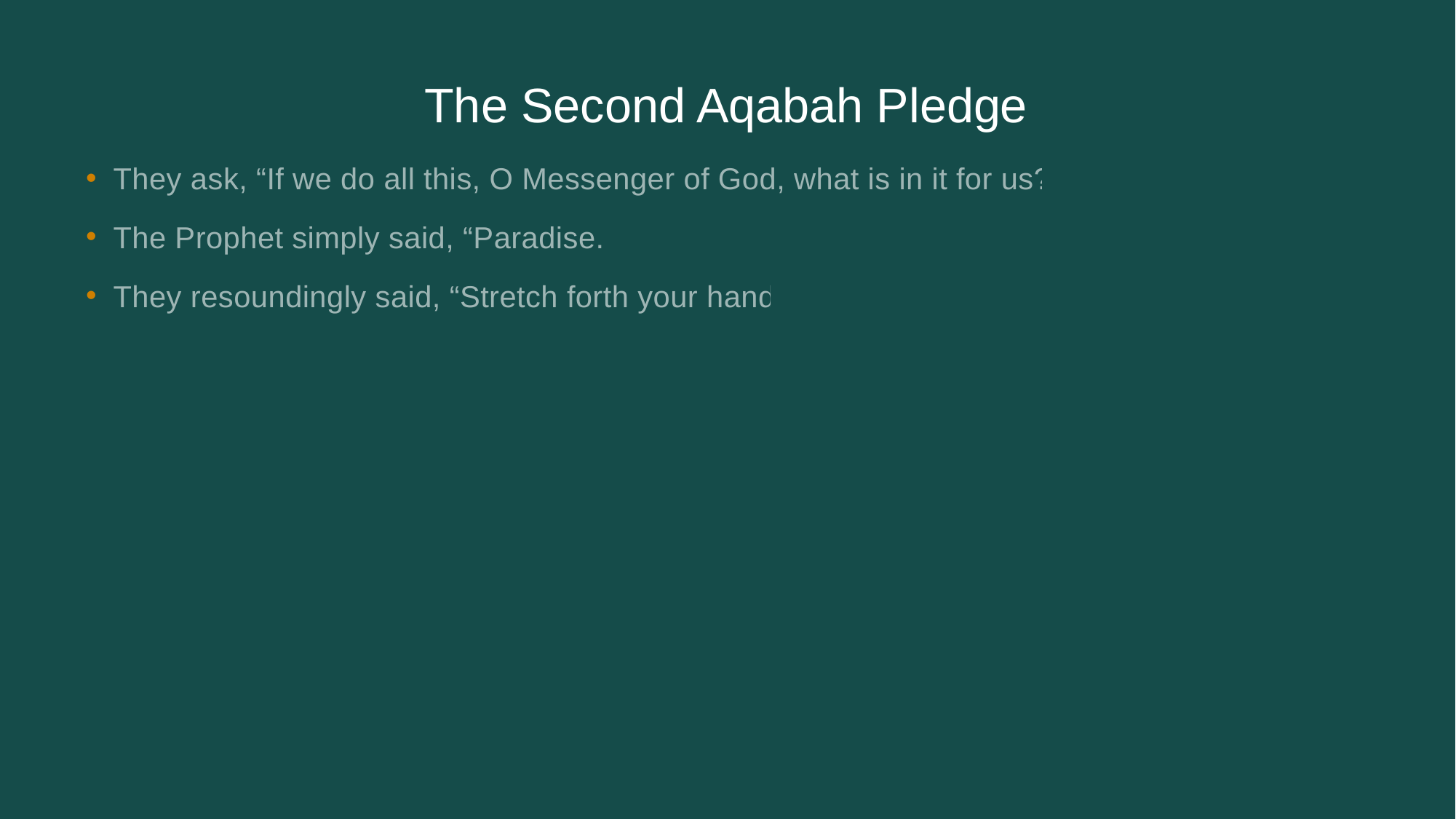

# The Second Aqabah Pledge
They ask, “If we do all this, O Messenger of God, what is in it for us?”
The Prophet simply said, “Paradise.”
They resoundingly said, “Stretch forth your hand.